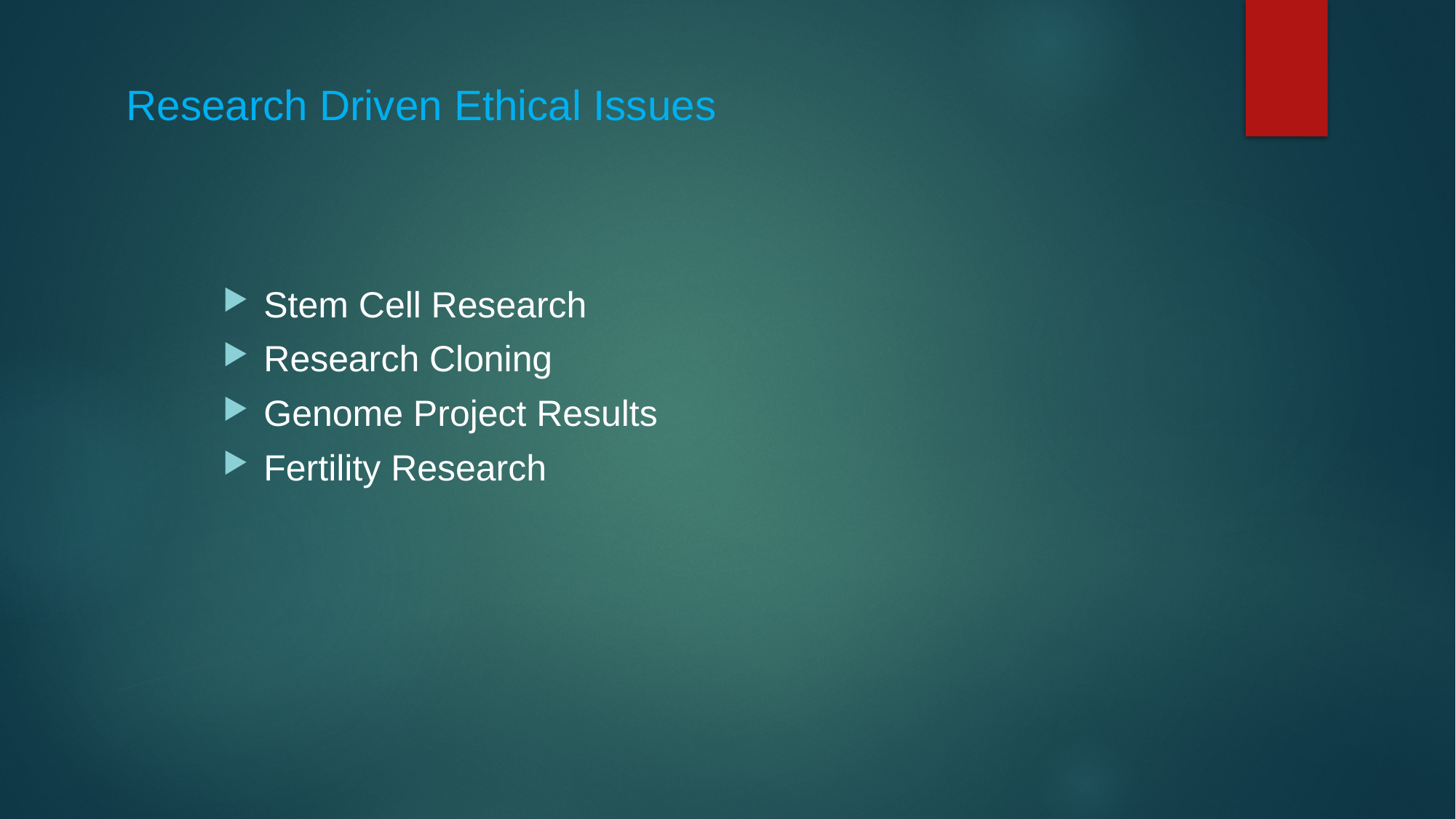

# Research Driven Ethical Issues
Stem Cell Research
Research Cloning
Genome Project Results
Fertility Research